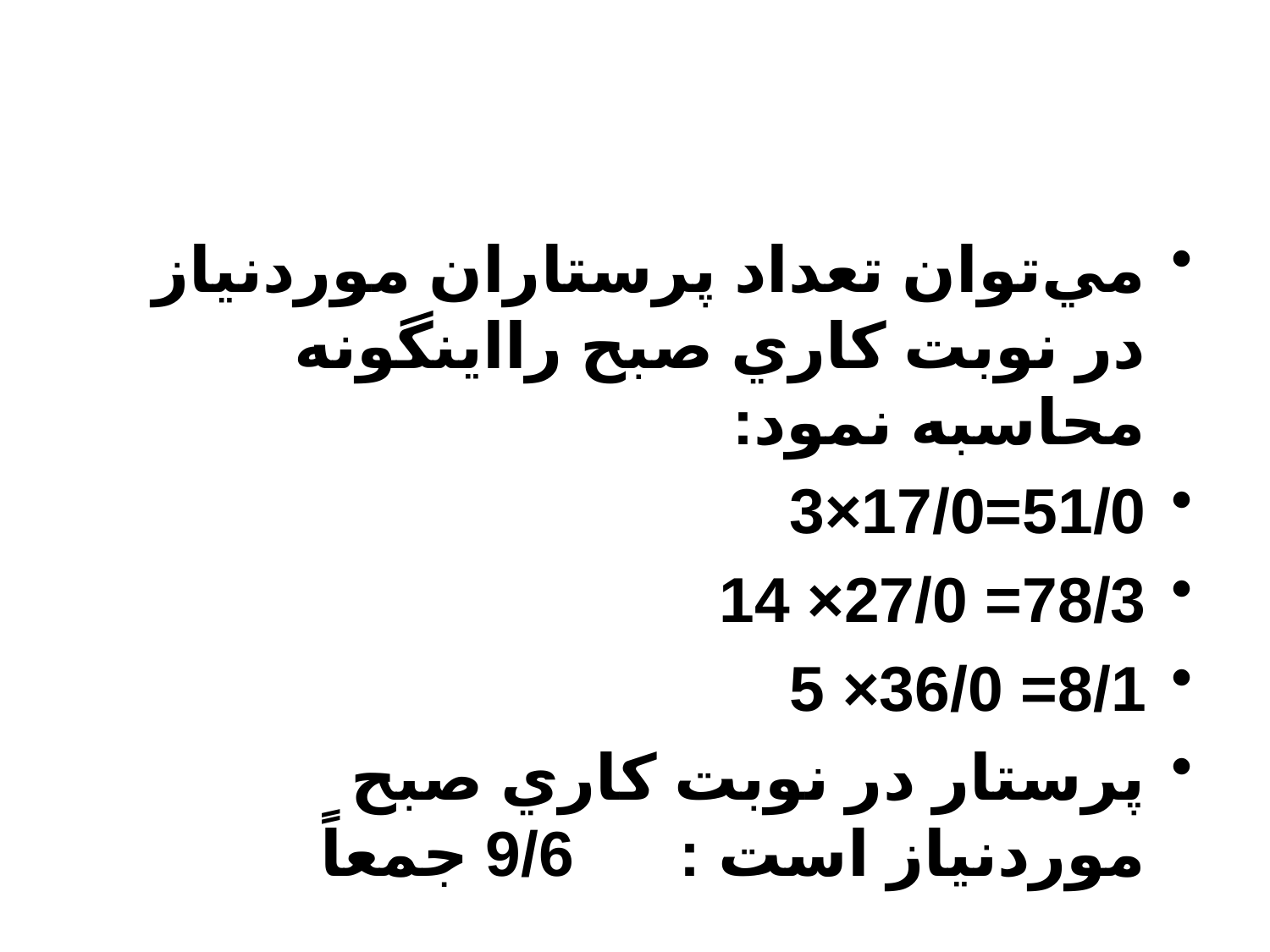

#
مي‌توان تعداد پرستاران موردنياز در نوبت كاري صبح رااينگونه محاسبه نمود:
51/0=17/0×3
78/3= 27/0× 14
8/1= 36/0× 5
پرستار در نوبت كاري صبح موردنياز است :      9/6 جمعاً